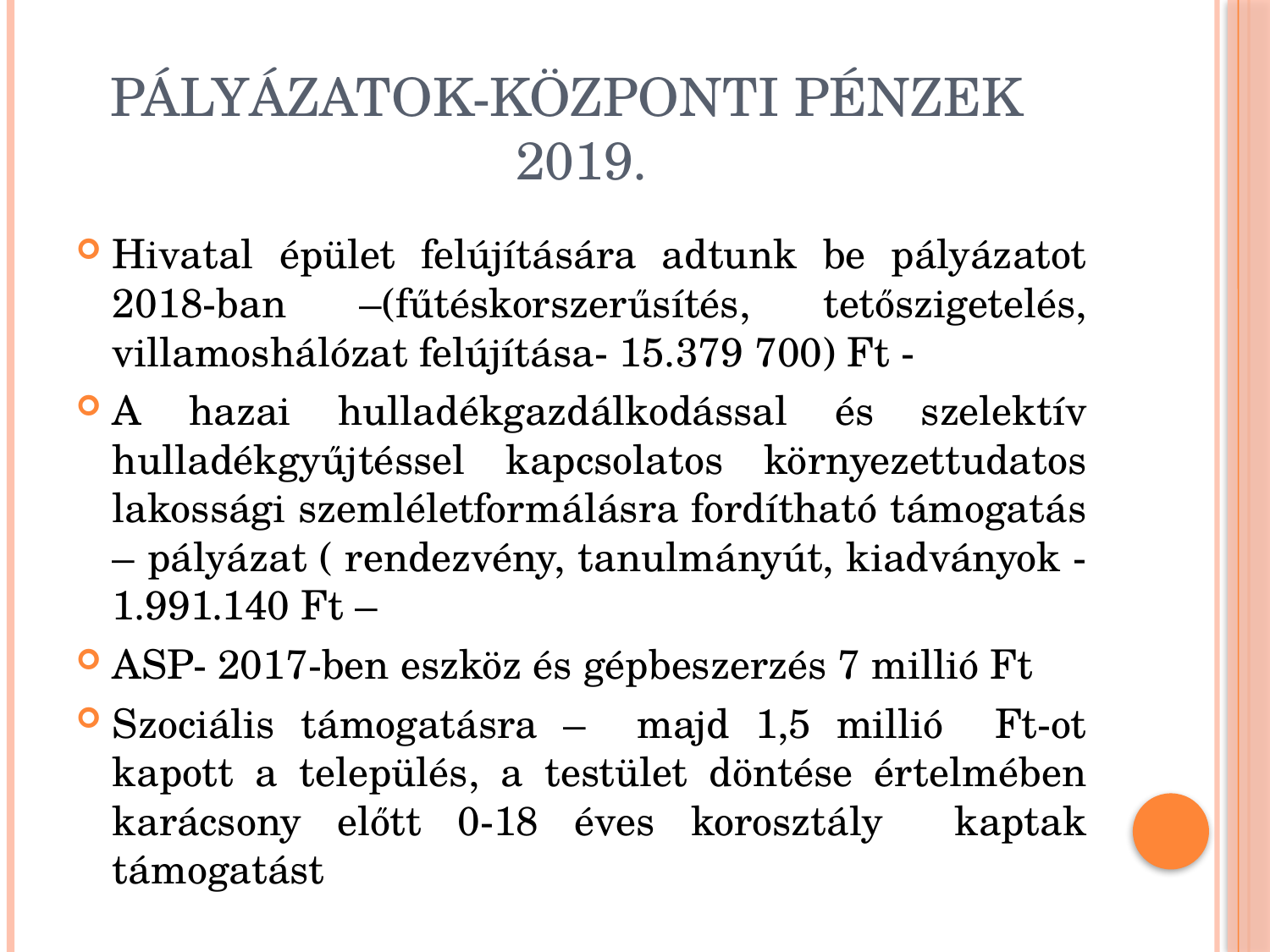

# Pályázatok-központi pénzek   2019.
Hivatal épület felújítására adtunk be pályázatot 2018-ban –(fűtéskorszerűsítés, tetőszigetelés, villamoshálózat felújítása- 15.379 700) Ft -
A hazai hulladékgazdálkodással és szelektív hulladékgyűjtéssel kapcsolatos környezettudatos lakossági szemléletformálásra fordítható támogatás – pályázat ( rendezvény, tanulmányút, kiadványok -1.991.140 Ft –
ASP- 2017-ben eszköz és gépbeszerzés 7 millió Ft
Szociális támogatásra –  majd 1,5 millió  Ft-ot kapott a település, a testület döntése értelmében karácsony előtt 0-18 éves korosztály  kaptak támogatást